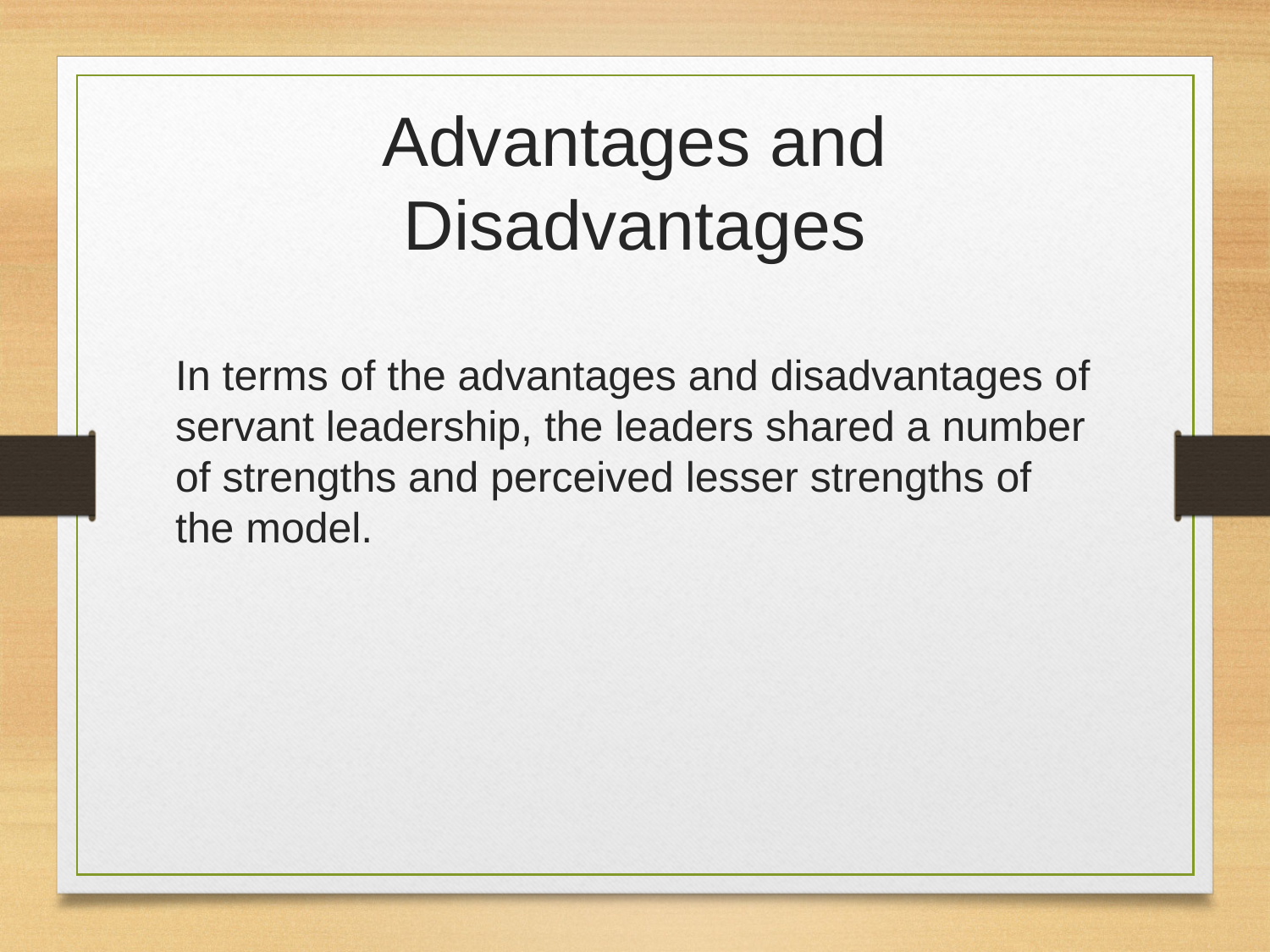

Advantages and Disadvantages
In terms of the advantages and disadvantages of servant leadership, the leaders shared a number of strengths and perceived lesser strengths of the model.